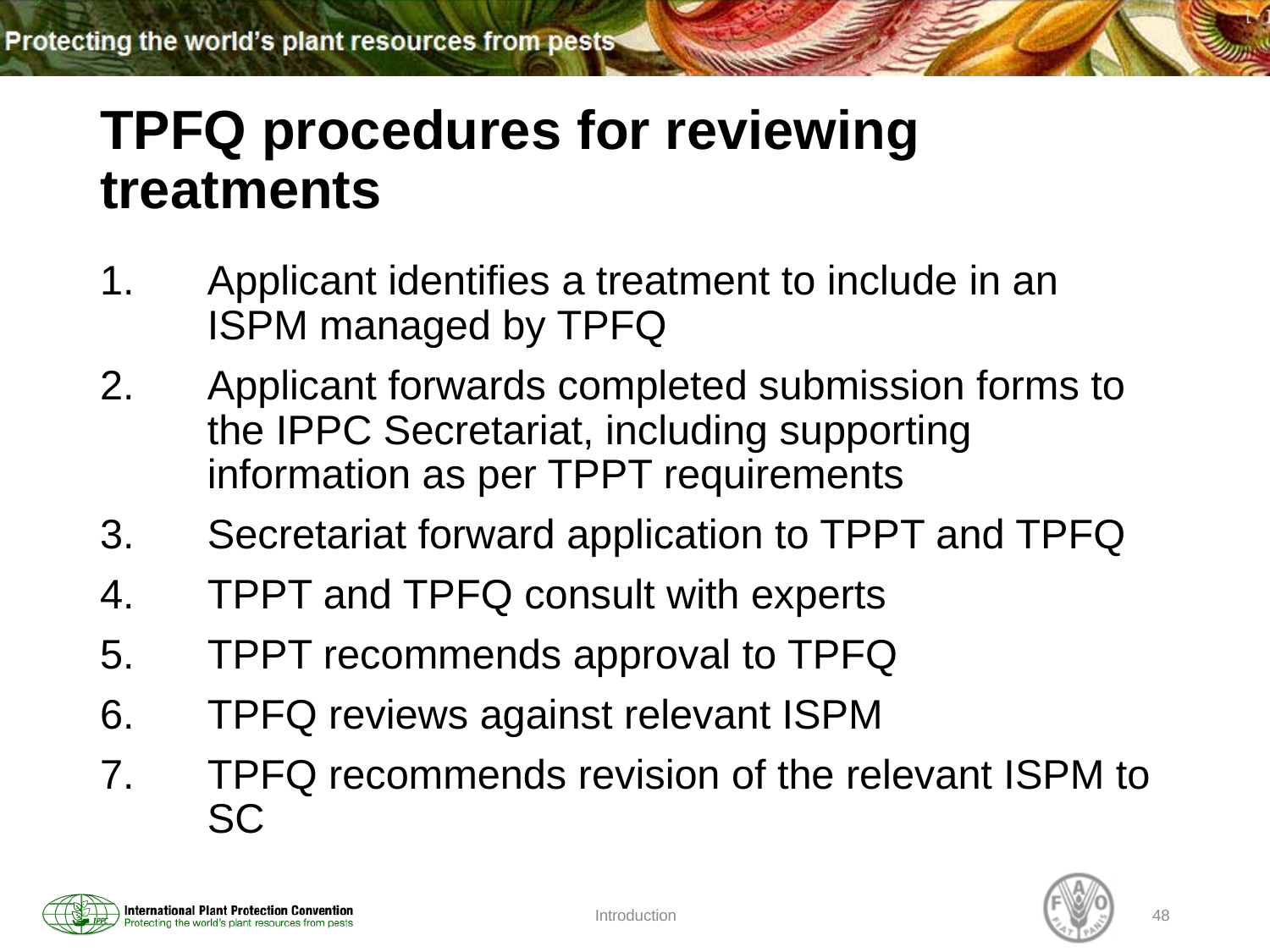

# TPFQ procedures for reviewing treatments
Applicant identifies a treatment to include in an ISPM managed by TPFQ
Applicant forwards completed submission forms to the IPPC Secretariat, including supporting information as per TPPT requirements
Secretariat forward application to TPPT and TPFQ
TPPT and TPFQ consult with experts
TPPT recommends approval to TPFQ
TPFQ reviews against relevant ISPM
TPFQ recommends revision of the relevant ISPM to SC
Introduction
48